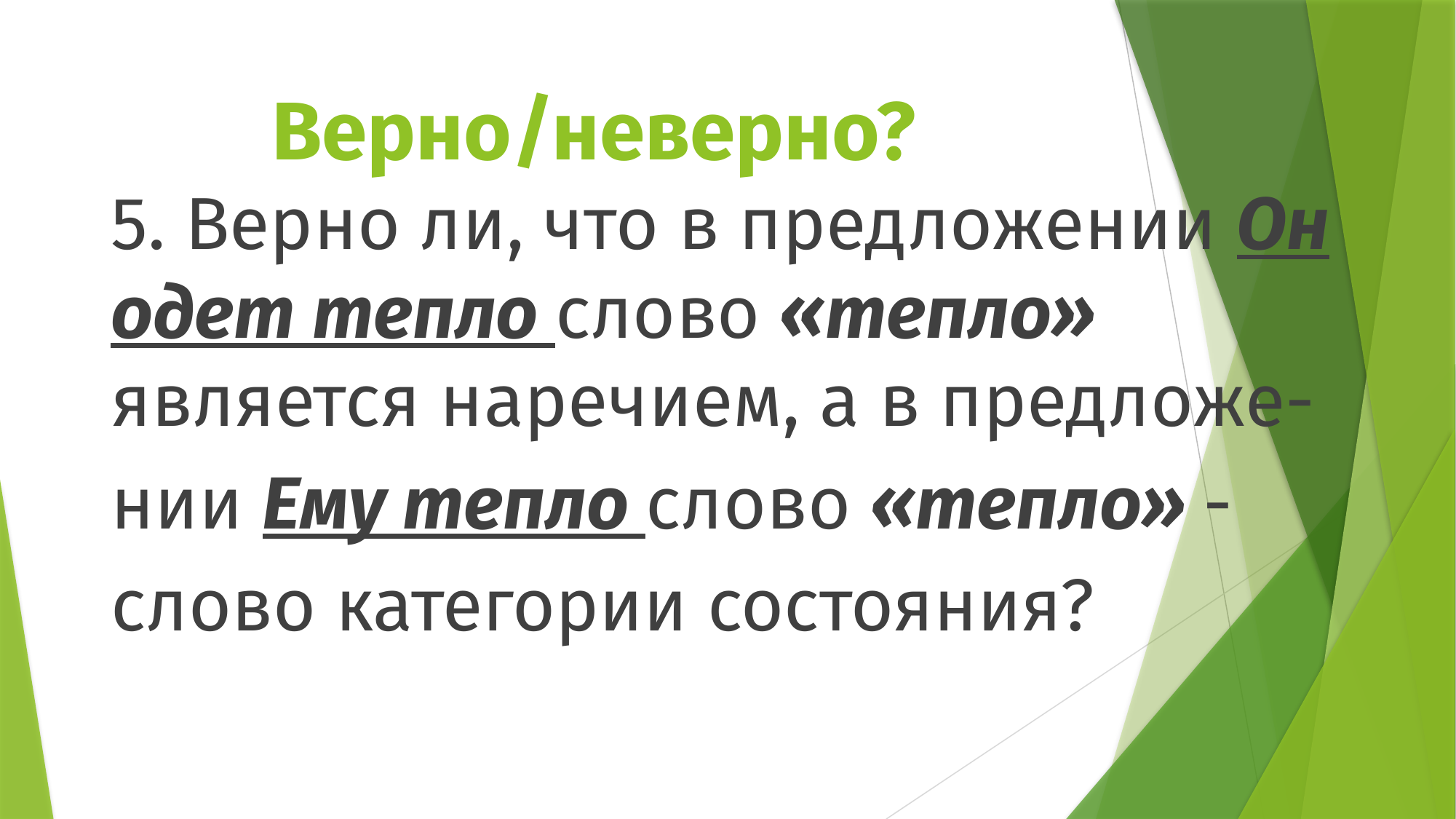

# Верно/неверно?
5. Верно ли, что в предложении Он одет тепло слово «тепло» является наречием, а в предложе-
нии Ему тепло слово «тепло» -
слово категории состояния?